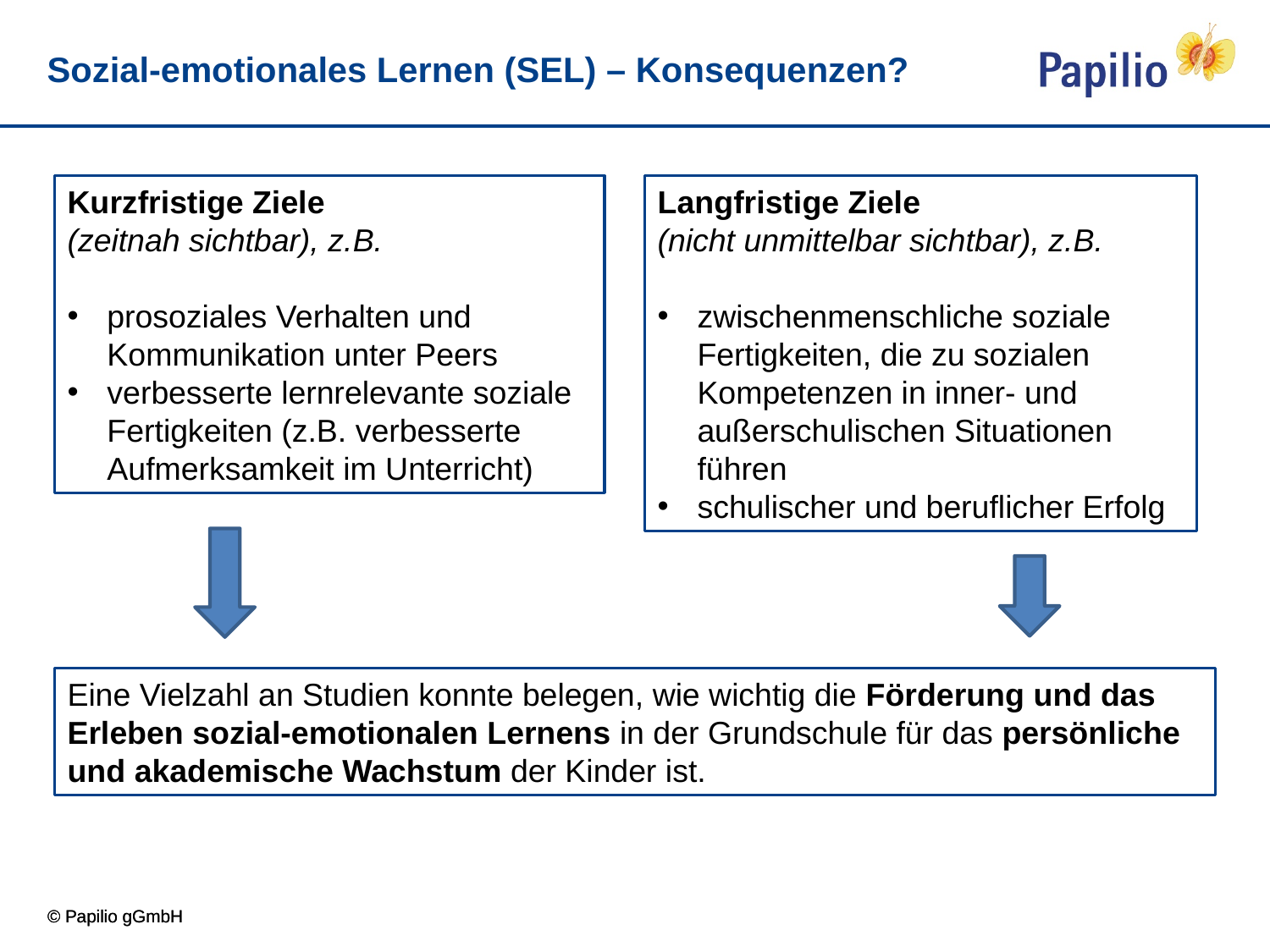

# Sozial-emotionales Lernen (SEL) – Konsequenzen?
Kurzfristige Ziele
(zeitnah sichtbar), z.B.

prosoziales Verhalten und Kommunikation unter Peers
verbesserte lernrelevante soziale Fertigkeiten (z.B. verbesserte Aufmerksamkeit im Unterricht)
Langfristige Ziele
(nicht unmittelbar sichtbar), z.B.

zwischenmenschliche soziale Fertigkeiten, die zu sozialen Kompetenzen in inner- und außerschulischen Situationen führen
schulischer und beruflicher Erfolg

Eine Vielzahl an Studien konnte belegen, wie wichtig die Förderung und das Erleben sozial-emotionalen Lernens in der Grundschule für das persönliche und akademische Wachstum der Kinder ist.